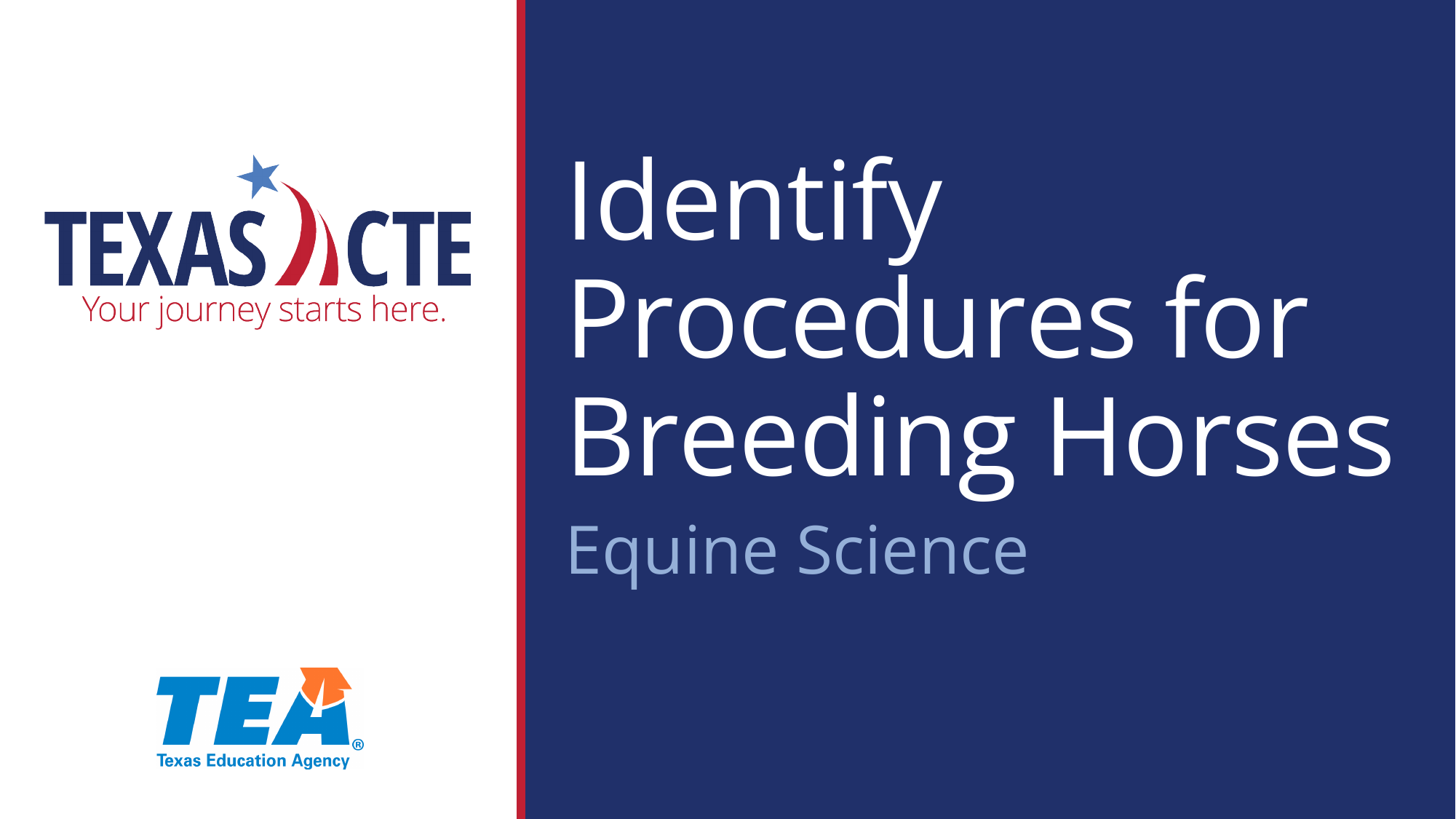

Identify Procedures for Breeding Horses
Equine Science